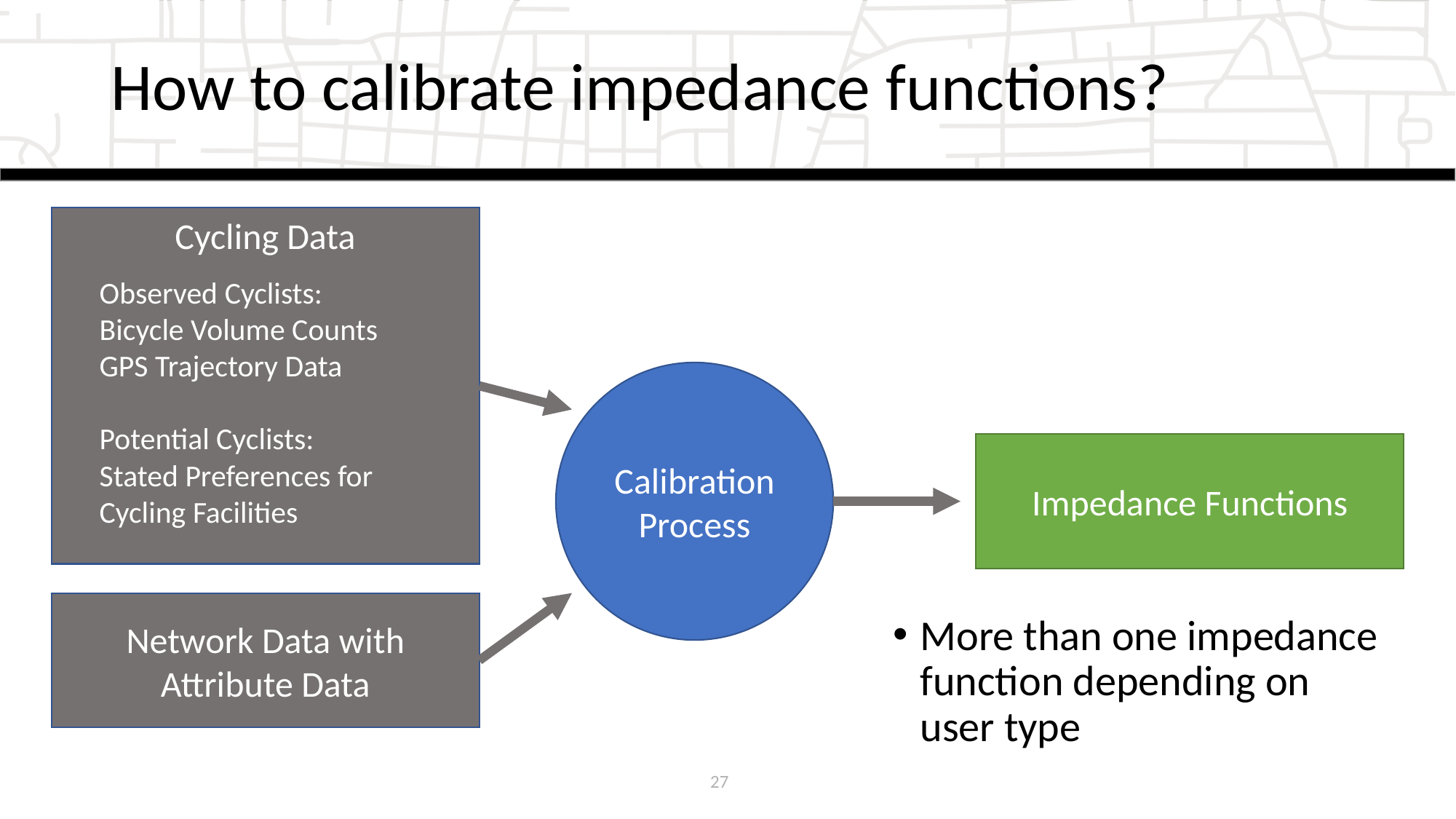

# How to calibrate impedance functions?
Cycling Data
Observed Cyclists:
Bicycle Volume Counts
GPS Trajectory Data

Potential Cyclists:
Stated Preferences for Cycling Facilities
Calibration Process
Impedance Functions
Network Data with Attribute Data
More than one impedance function depending on user type

27